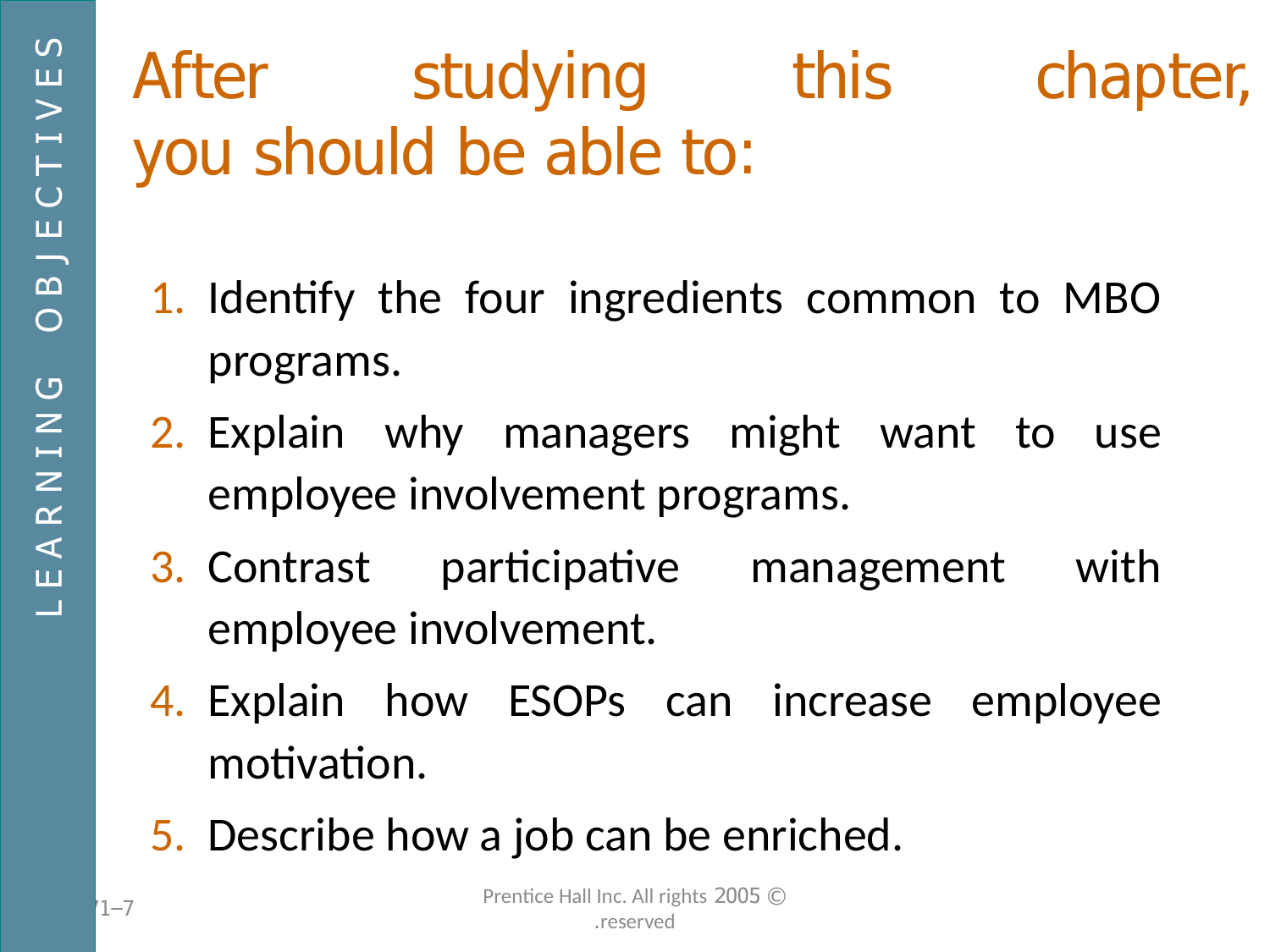

# After studying this chapter, you should be able to:
Identify the four ingredients common to MBO programs.
Explain why managers might want to use employee involvement programs.
Contrast participative management with employee involvement.
Explain how ESOPs can increase employee motivation.
Describe how a job can be enriched.
L E A R N I N G    O B J E C T I V E S
7–171
© 2005 Prentice Hall Inc. All rights reserved.